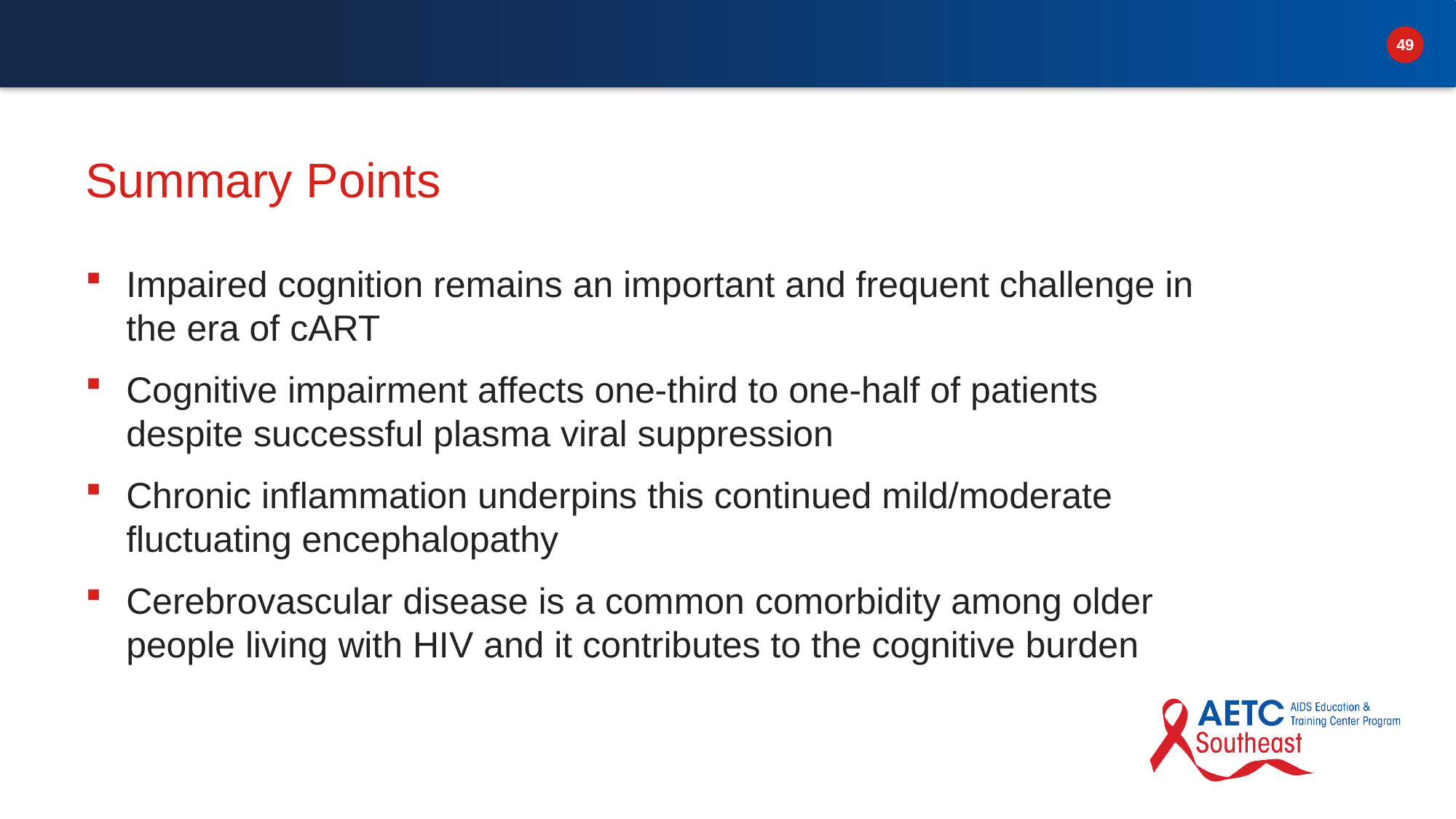

# Summary Points
Impaired cognition remains an important and frequent challenge in the era of cART
Cognitive impairment affects one-third to one-half of patients despite successful plasma viral suppression
Chronic inflammation underpins this continued mild/moderate fluctuating encephalopathy
Cerebrovascular disease is a common comorbidity among older people living with HIV and it contributes to the cognitive burden